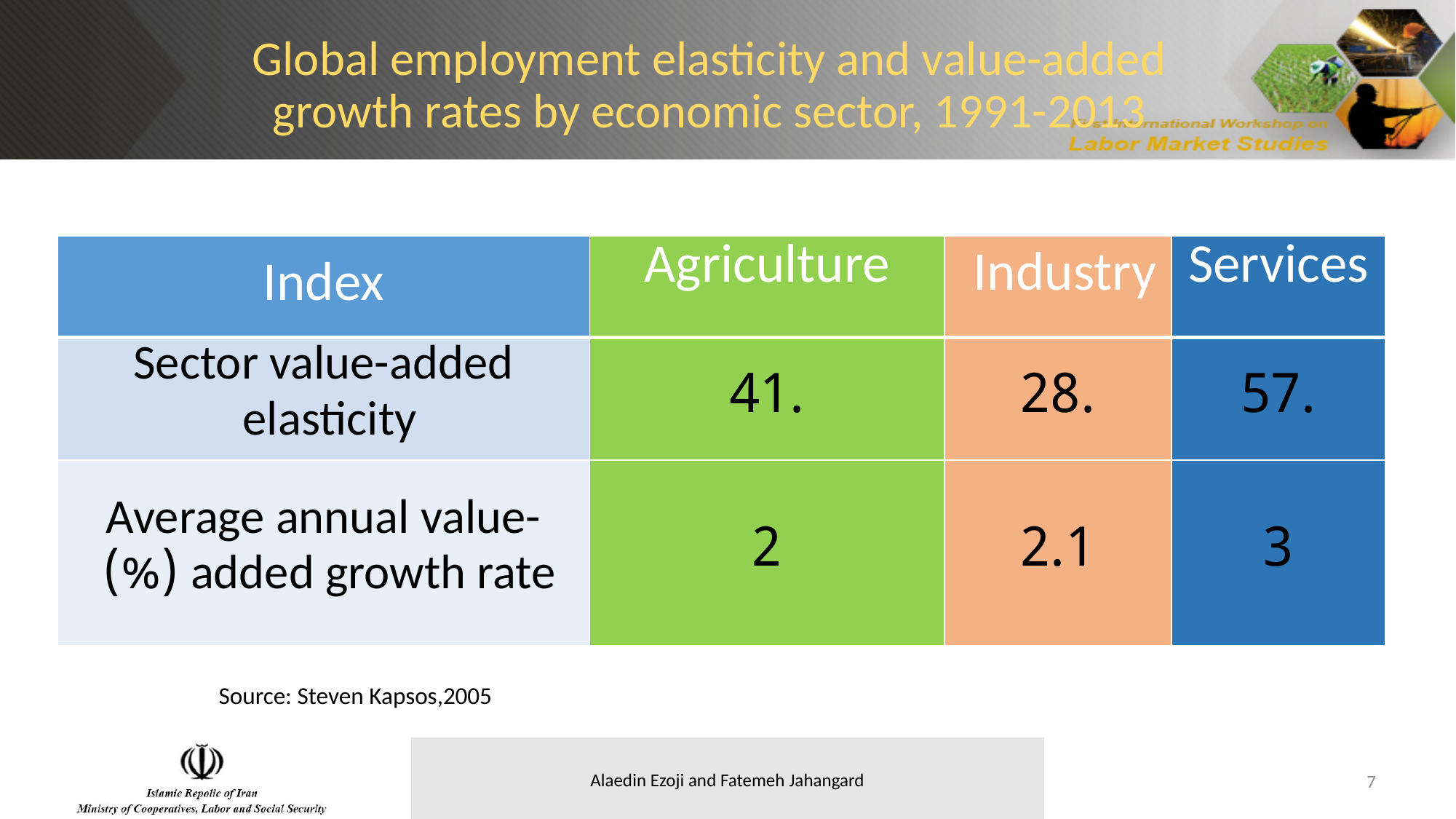

Global employment elasticity and value-added growth rates by economic sector, 1991-2013
| Index | Agriculture | Industry | Services |
| --- | --- | --- | --- |
| Sector value-added elasticity | .41 | .28 | .57 |
| Average annual value-added growth rate (%) | 2 | 2.1 | 3 |
Source: Steven Kapsos,2005
7